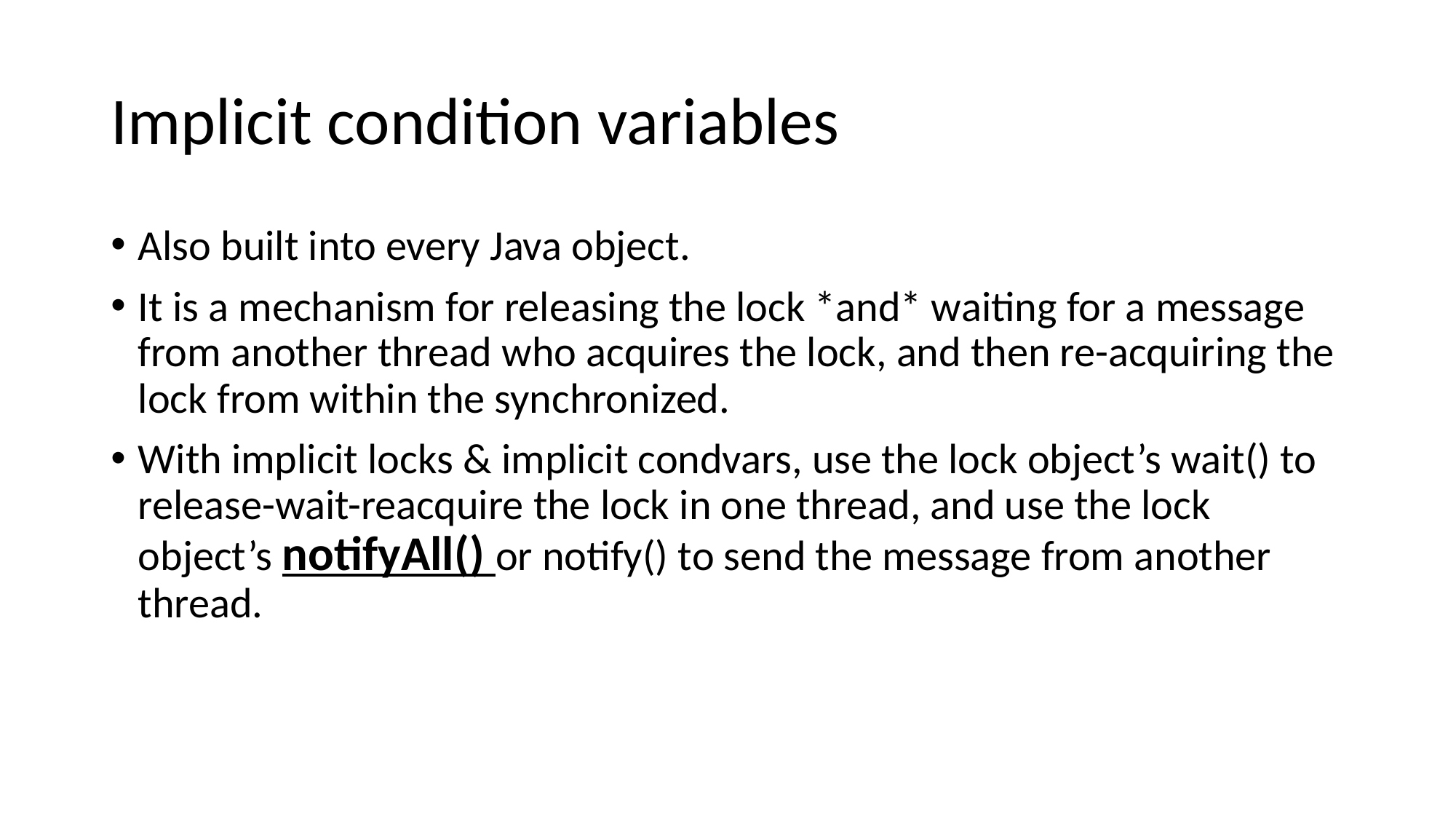

# Implicit condition variables
Also built into every Java object.
It is a mechanism for releasing the lock *and* waiting for a message from another thread who acquires the lock, and then re-acquiring the lock from within the synchronized.
With implicit locks & implicit condvars, use the lock object’s wait() to release-wait-reacquire the lock in one thread, and use the lock object’s notifyAll() or notify() to send the message from another thread.